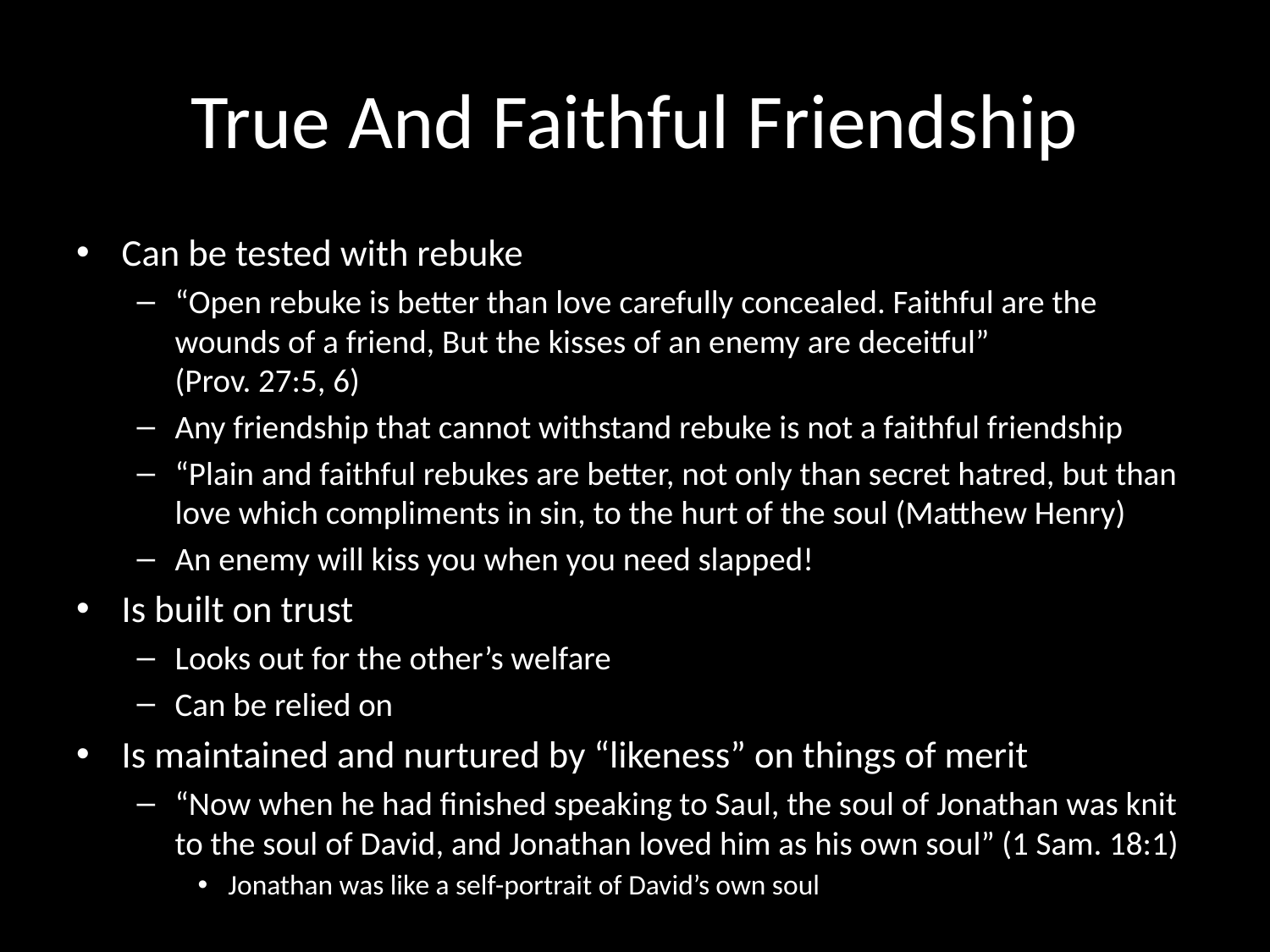

# True And Faithful Friendship
Can be tested with rebuke
“Open rebuke is better than love carefully concealed. Faithful are the wounds of a friend, But the kisses of an enemy are deceitful”
(Prov. 27:5, 6)
Any friendship that cannot withstand rebuke is not a faithful friendship
“Plain and faithful rebukes are better, not only than secret hatred, but than love which compliments in sin, to the hurt of the soul (Matthew Henry)
An enemy will kiss you when you need slapped!
Is built on trust
Looks out for the other’s welfare
Can be relied on
Is maintained and nurtured by “likeness” on things of merit
“Now when he had finished speaking to Saul, the soul of Jonathan was knit to the soul of David, and Jonathan loved him as his own soul” (1 Sam. 18:1)
Jonathan was like a self-portrait of David’s own soul